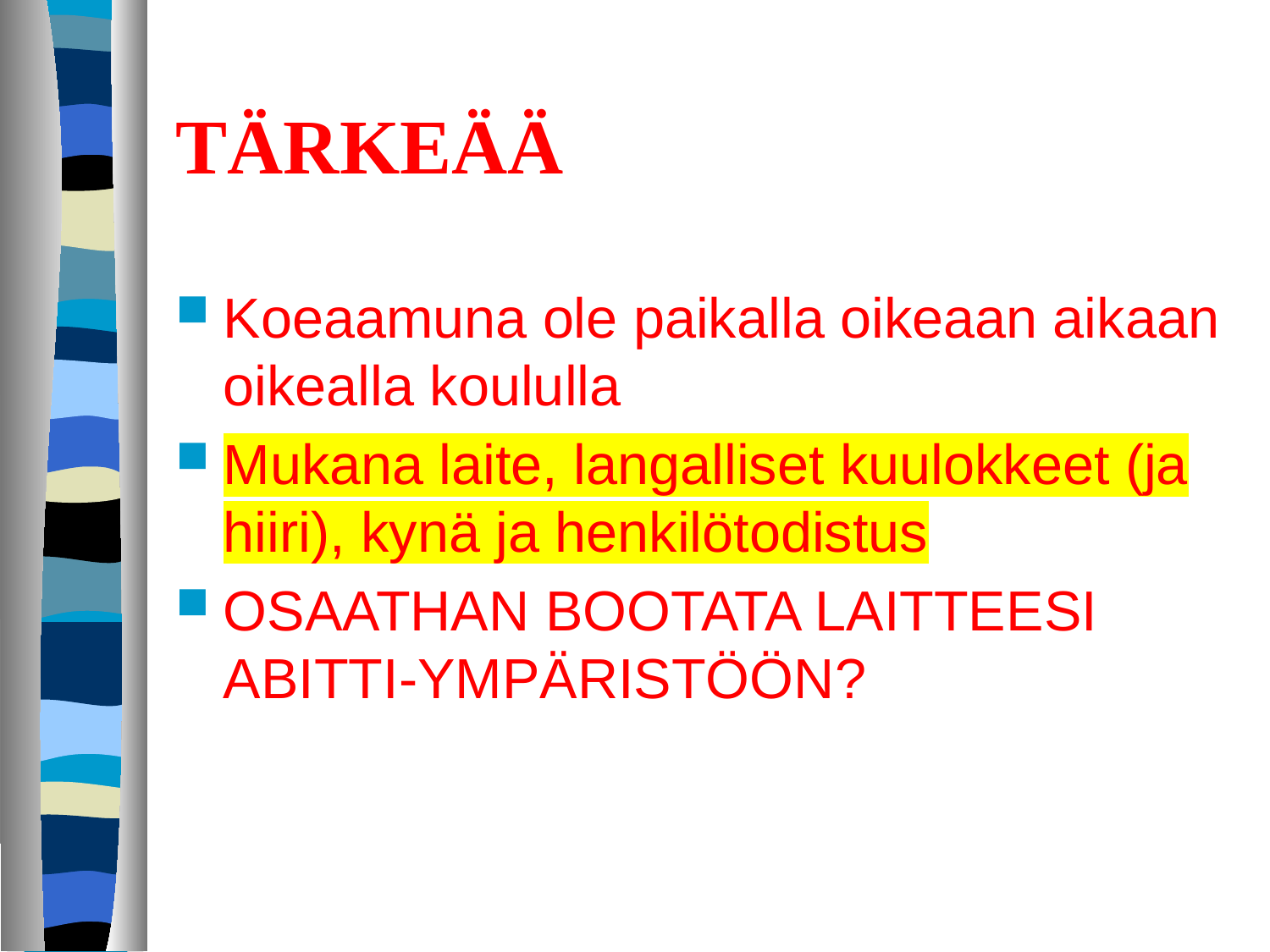

# TÄRKEÄÄ
Koeaamuna ole paikalla oikeaan aikaan oikealla koululla
Mukana laite, langalliset kuulokkeet (ja hiiri), kynä ja henkilötodistus
OSAATHAN BOOTATA LAITTEESI ABITTI-YMPÄRISTÖÖN?